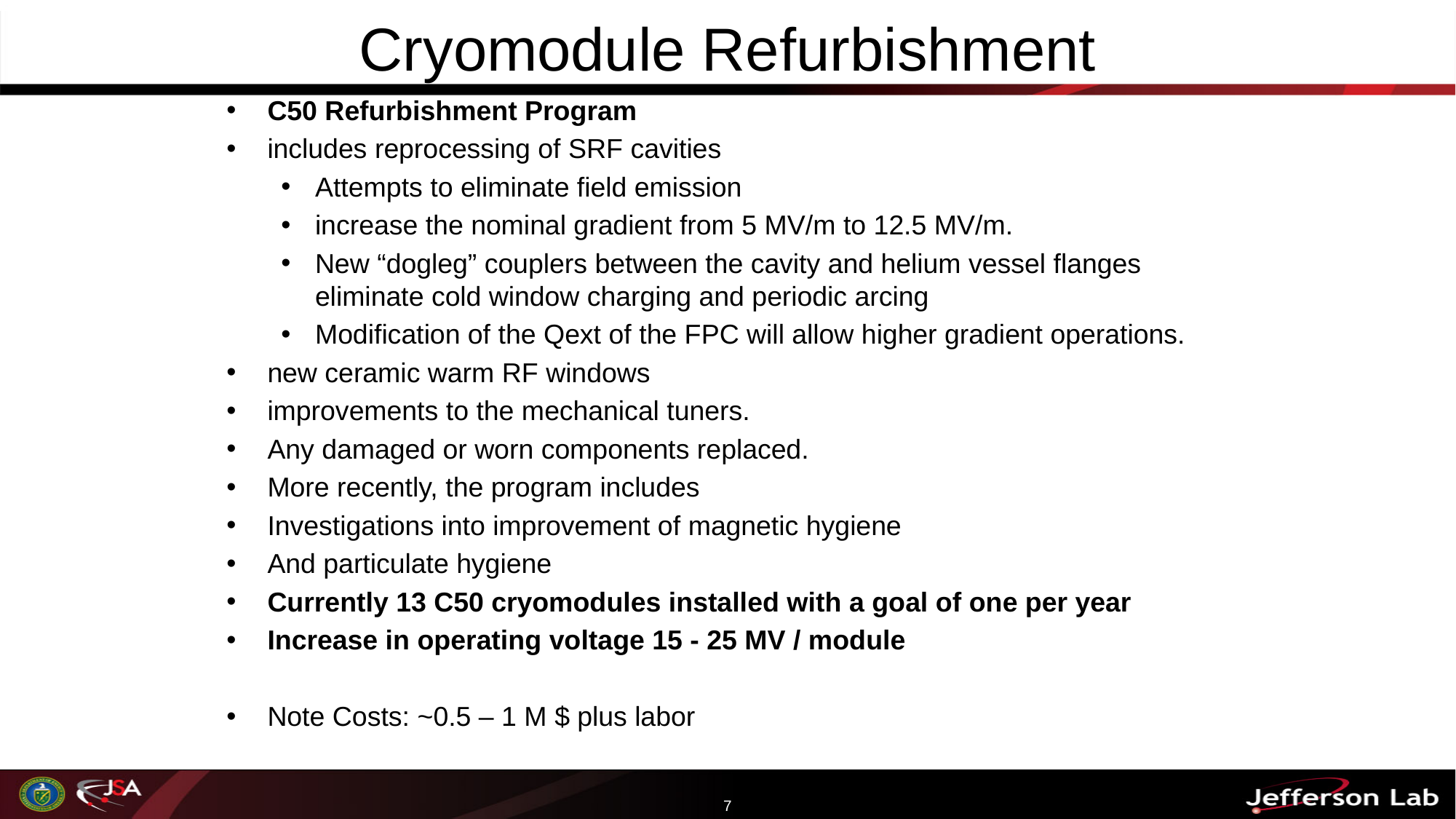

# Cryomodule Refurbishment
C50 Refurbishment Program
includes reprocessing of SRF cavities
Attempts to eliminate field emission
increase the nominal gradient from 5 MV/m to 12.5 MV/m.
New “dogleg” couplers between the cavity and helium vessel flanges eliminate cold window charging and periodic arcing
Modification of the Qext of the FPC will allow higher gradient operations.
new ceramic warm RF windows
improvements to the mechanical tuners.
Any damaged or worn components replaced.
More recently, the program includes
Investigations into improvement of magnetic hygiene
And particulate hygiene
Currently 13 C50 cryomodules installed with a goal of one per year
Increase in operating voltage 15 - 25 MV / module

Note Costs: ~0.5 – 1 M $ plus labor

7